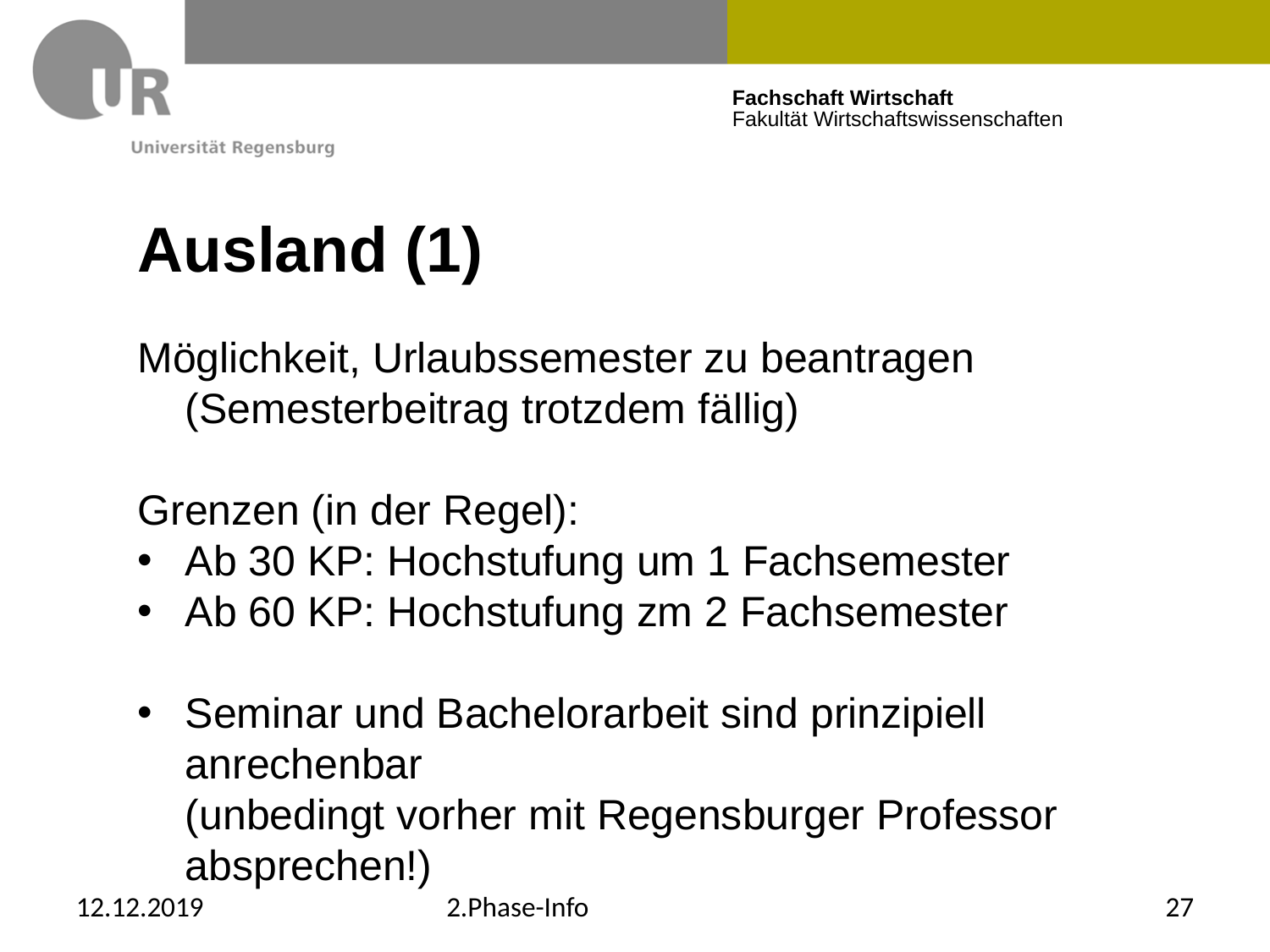

# Ausland (1)
Möglichkeit, Urlaubssemester zu beantragen (Semesterbeitrag trotzdem fällig)

Grenzen (in der Regel):
Ab 30 KP: Hochstufung um 1 Fachsemester
Ab 60 KP: Hochstufung zm 2 Fachsemester

Seminar und Bachelorarbeit sind prinzipiell anrechenbar
(unbedingt vorher mit Regensburger Professor absprechen!)

12.12.2019
2.Phase-Info
27